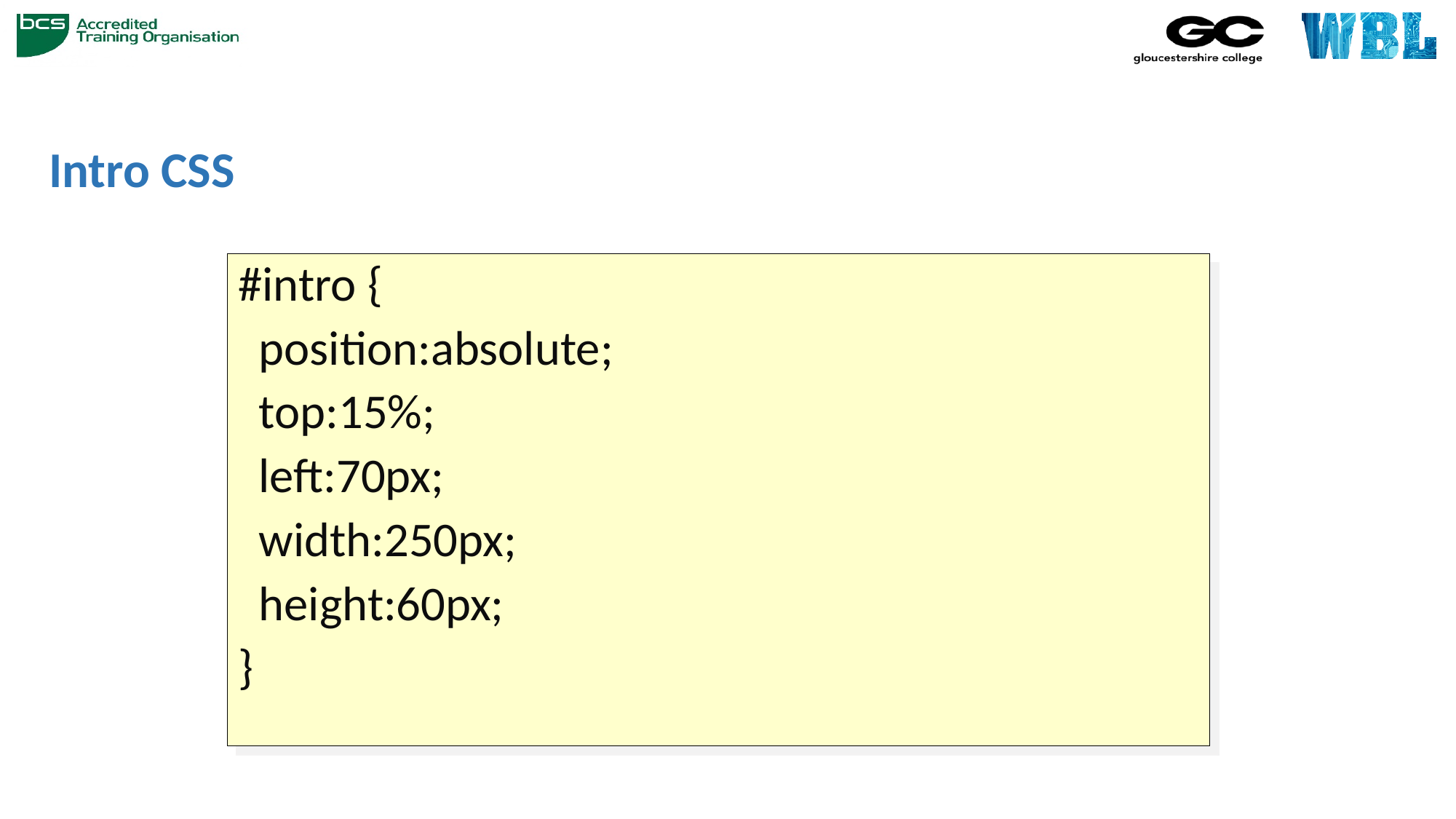

# Intro CSS
#intro {
	position:absolute;
	top:15%;
	left:70px;
	width:250px;
	height:60px;
}